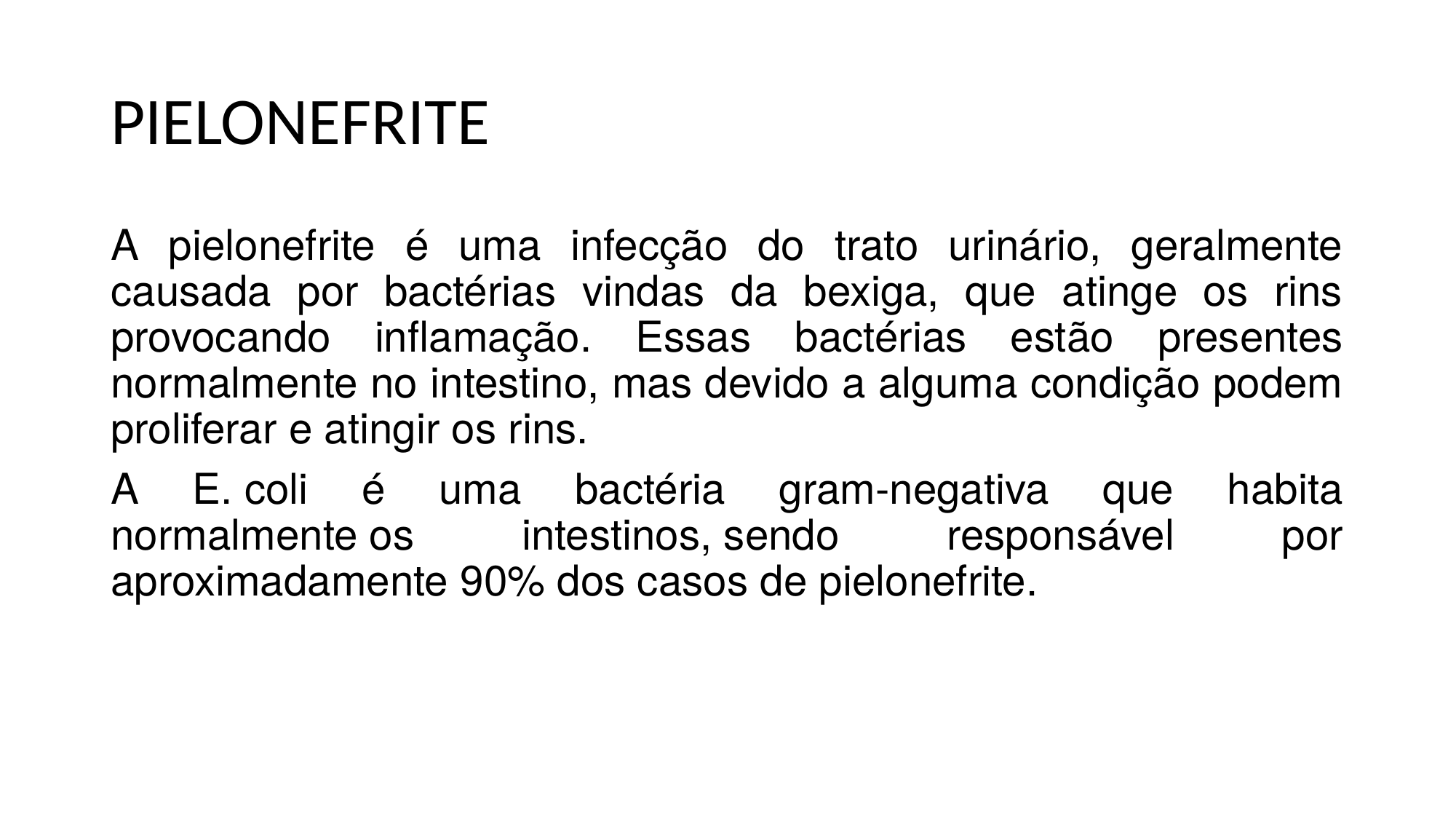

# PIELONEFRITE
A pielonefrite é uma infecção do trato urinário, geralmente causada por bactérias vindas da bexiga, que atinge os rins provocando inflamação. Essas bactérias estão presentes normalmente no intestino, mas devido a alguma condição podem proliferar e atingir os rins.
A E. coli é uma bactéria gram-negativa que habita normalmente os intestinos, sendo responsável por aproximadamente 90% dos casos de pielonefrite.